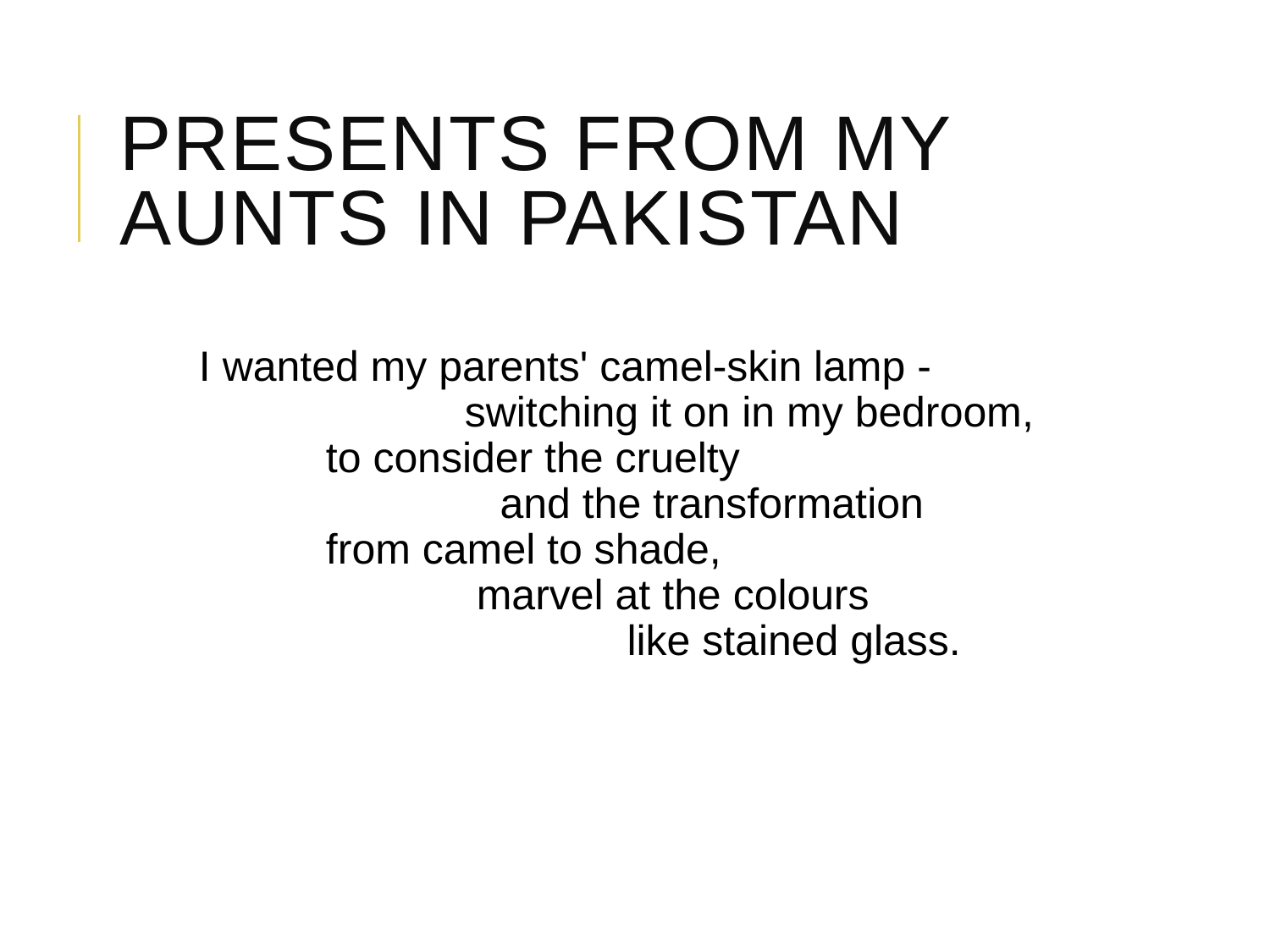

# Presents from my aunts in Pakistan
I wanted my parents' camel-skin lamp -
		 switching it on in my bedroom,
	to consider the cruelty
		    and the transformation
	from camel to shade,
		  marvel at the colours
			    like stained glass.